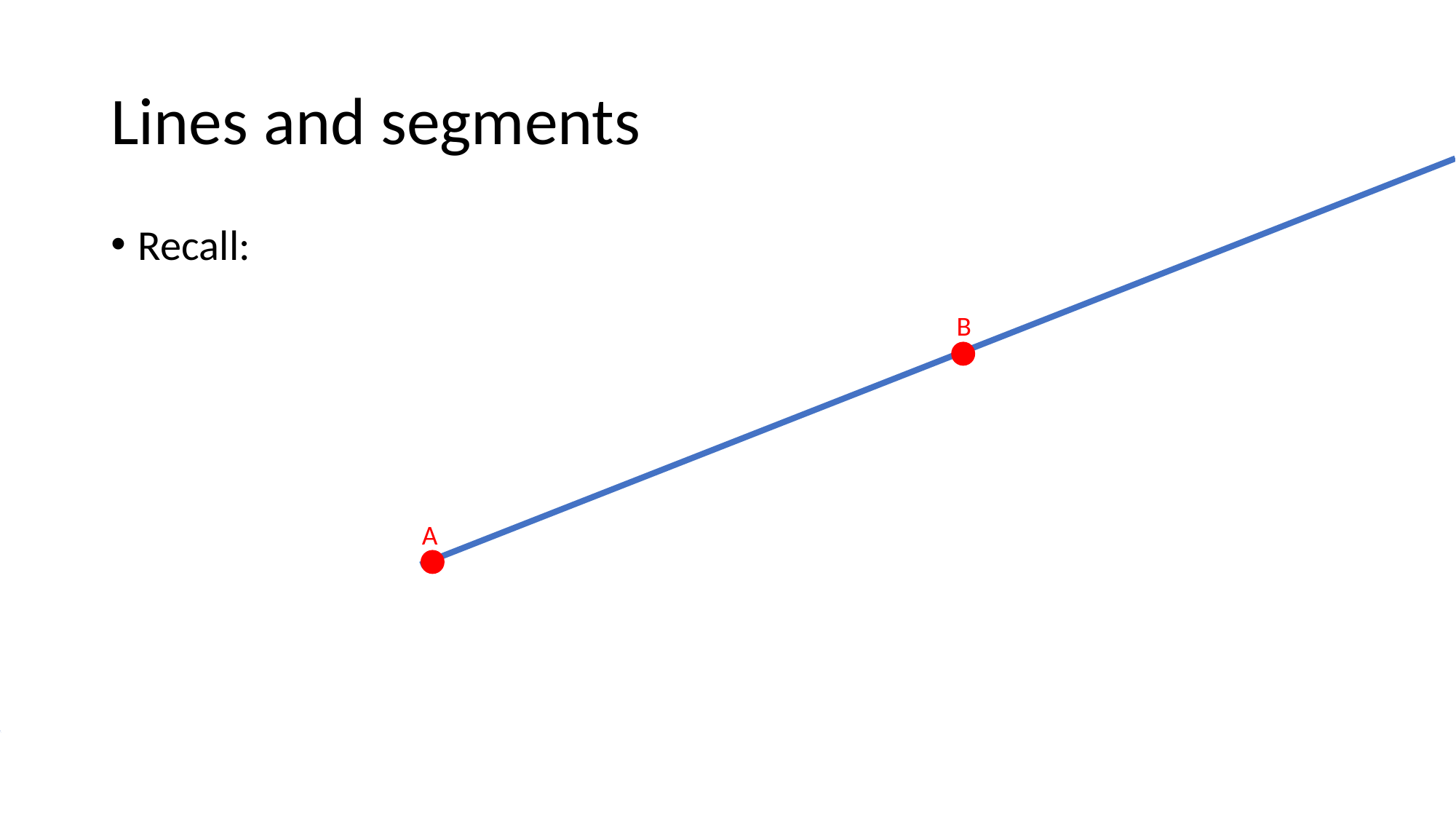

# Lines and segments
Recall:

B

A